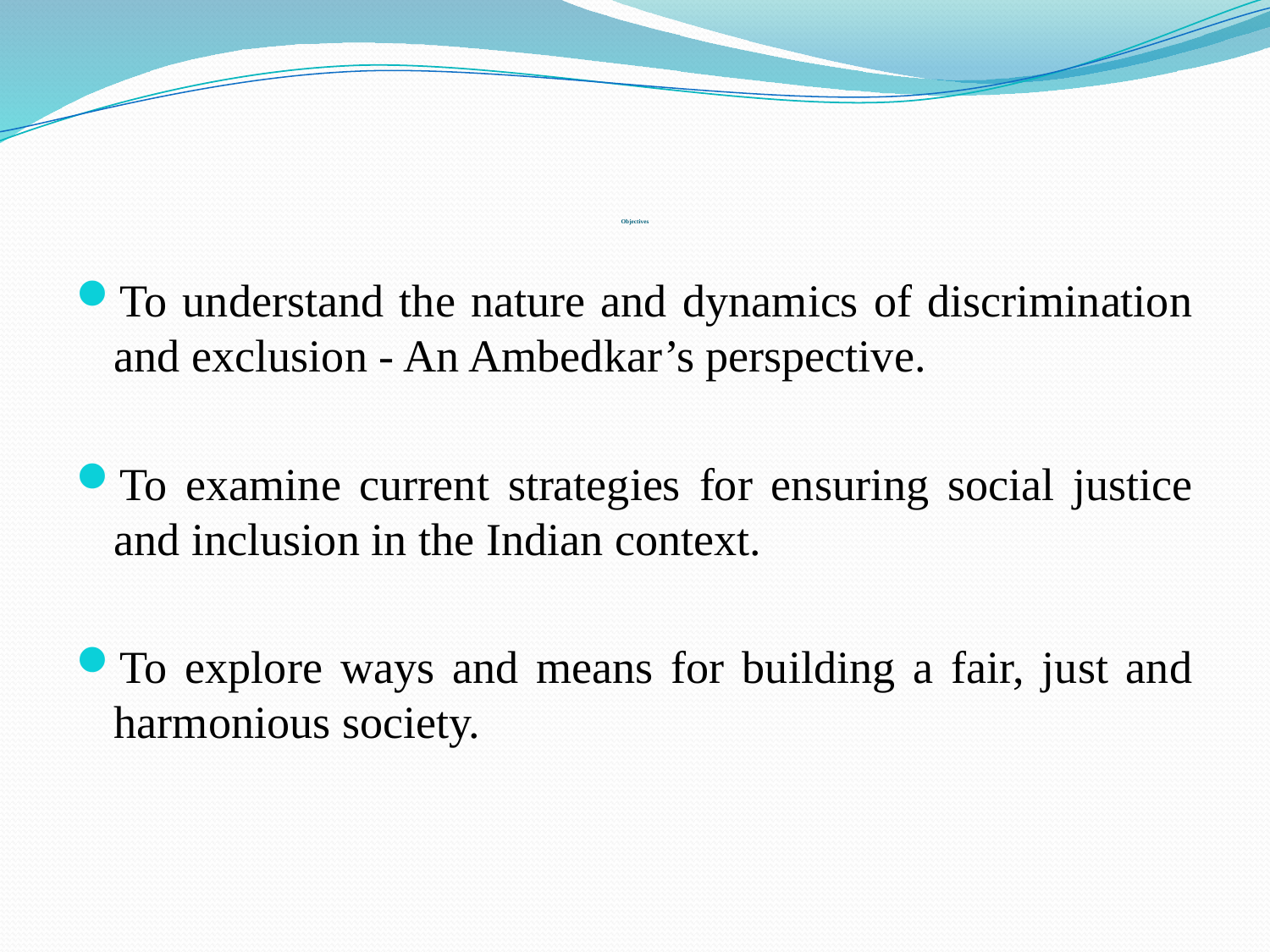

# Objectives

To understand the nature and dynamics of discrimination and exclusion - An Ambedkar’s perspective.

To examine current strategies for ensuring social justice and inclusion in the Indian context.

To explore ways and means for building a fair, just and harmonious society.